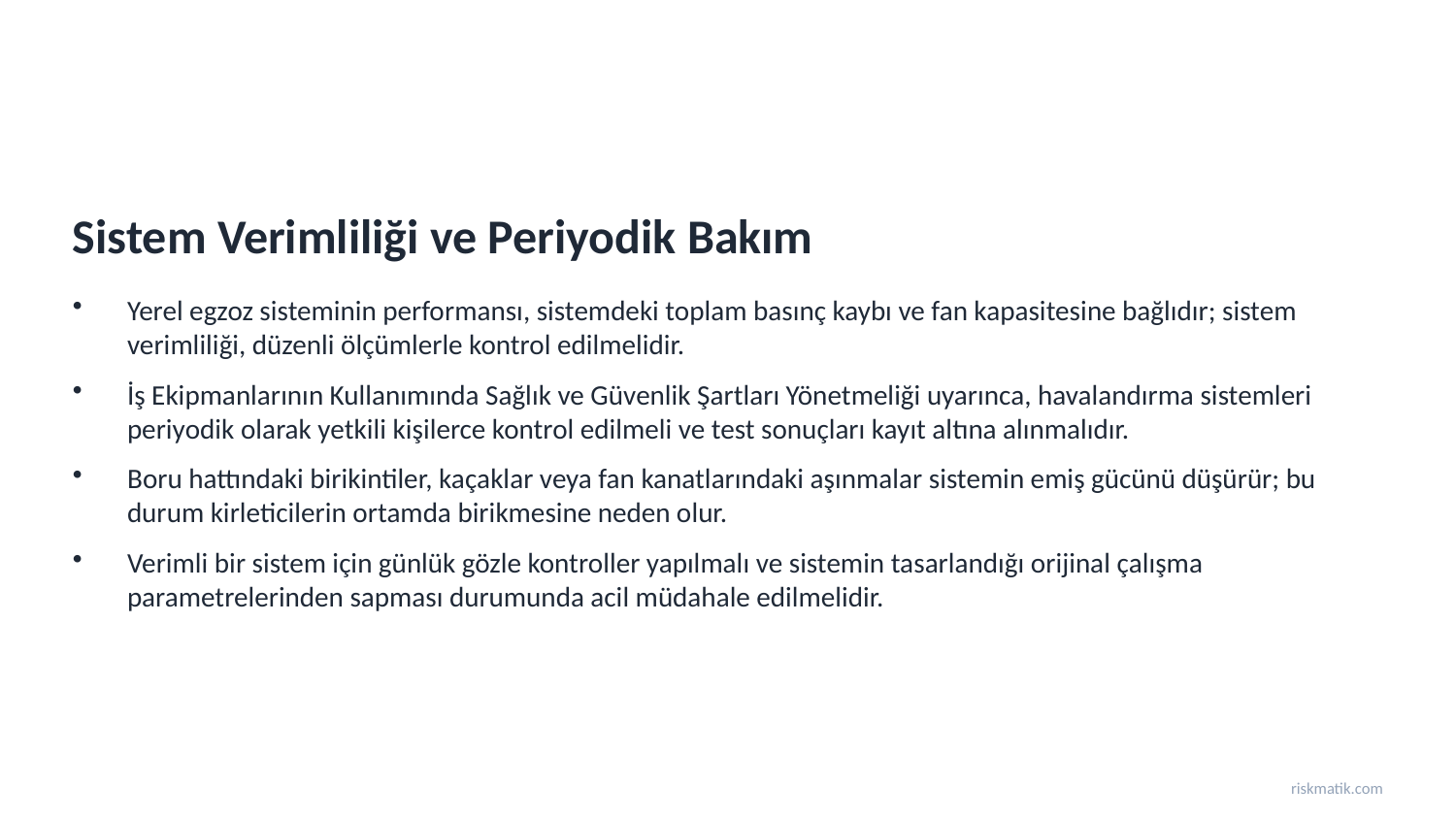

Sistem Verimliliği ve Periyodik Bakım
Yerel egzoz sisteminin performansı, sistemdeki toplam basınç kaybı ve fan kapasitesine bağlıdır; sistem verimliliği, düzenli ölçümlerle kontrol edilmelidir.
İş Ekipmanlarının Kullanımında Sağlık ve Güvenlik Şartları Yönetmeliği uyarınca, havalandırma sistemleri periyodik olarak yetkili kişilerce kontrol edilmeli ve test sonuçları kayıt altına alınmalıdır.
Boru hattındaki birikintiler, kaçaklar veya fan kanatlarındaki aşınmalar sistemin emiş gücünü düşürür; bu durum kirleticilerin ortamda birikmesine neden olur.
Verimli bir sistem için günlük gözle kontroller yapılmalı ve sistemin tasarlandığı orijinal çalışma parametrelerinden sapması durumunda acil müdahale edilmelidir.
riskmatik.com